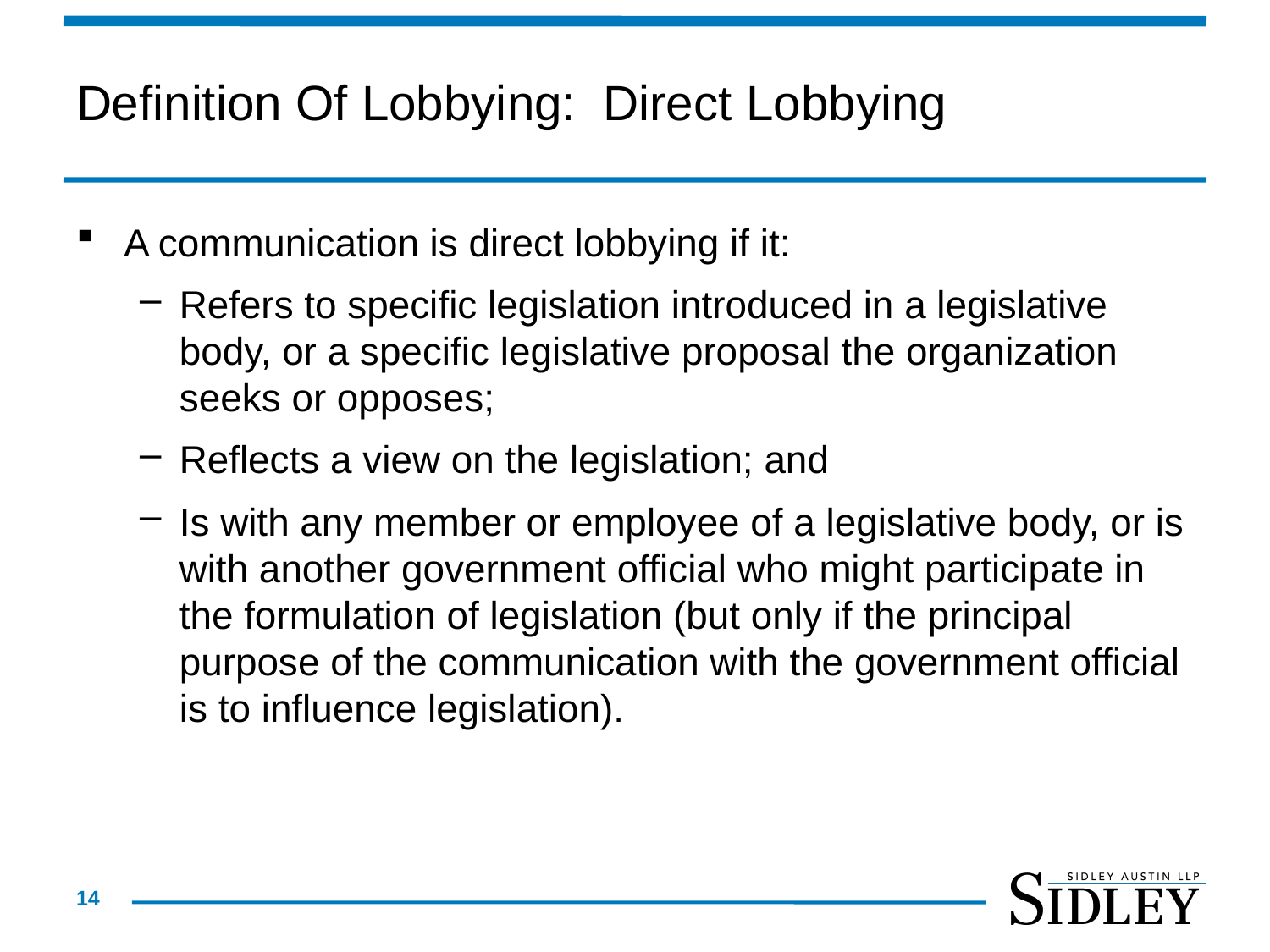

# Definition Of Lobbying:  Direct Lobbying
A communication is direct lobbying if it:
Refers to specific legislation introduced in a legislative body, or a specific legislative proposal the organization seeks or opposes;
Reflects a view on the legislation; and
Is with any member or employee of a legislative body, or is with another government official who might participate in the formulation of legislation (but only if the principal purpose of the communication with the government official is to influence legislation).

14